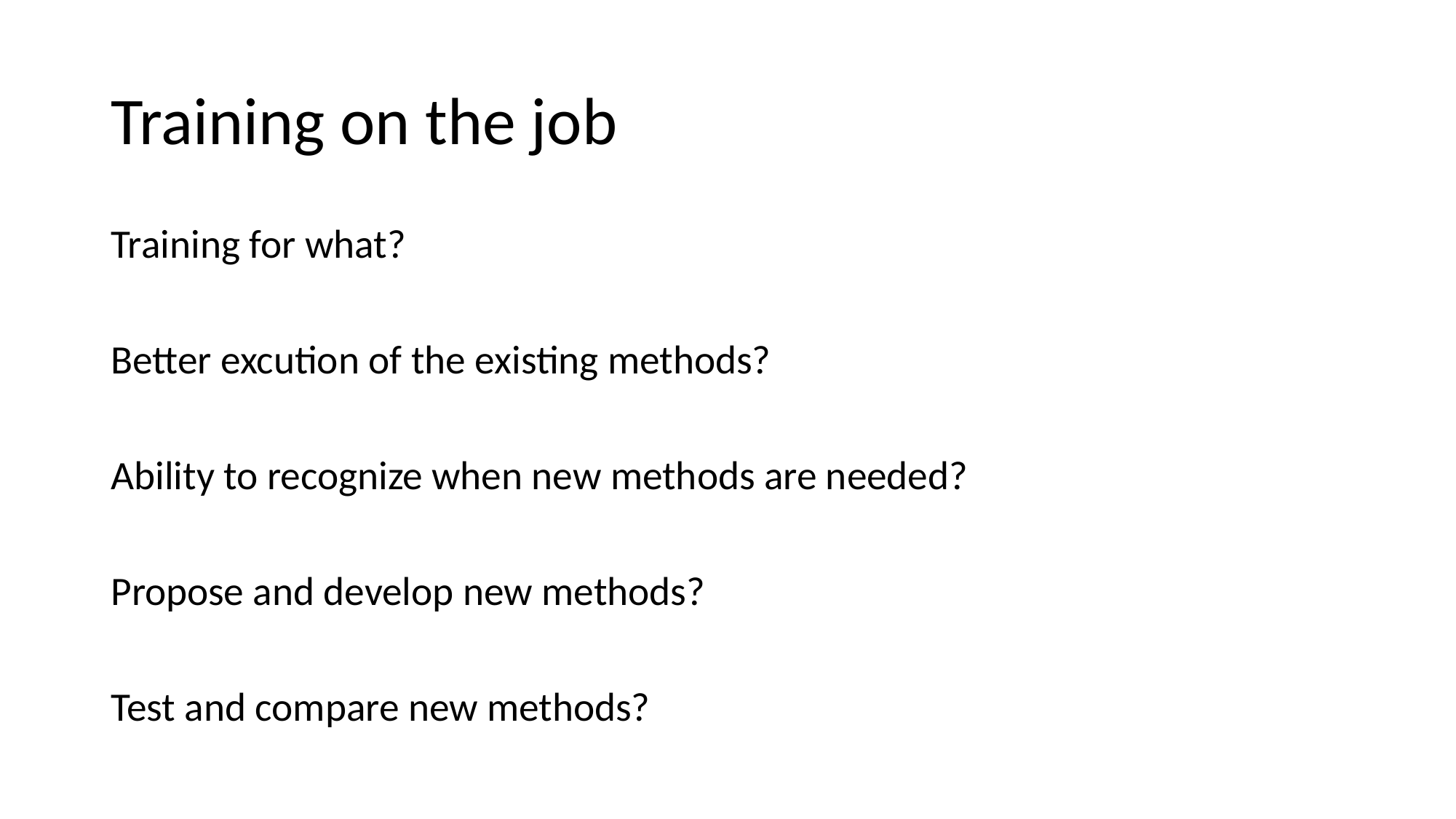

# Training on the job
Training for what?

Better excution of the existing methods?

Ability to recognize when new methods are needed?

Propose and develop new methods?

Test and compare new methods?